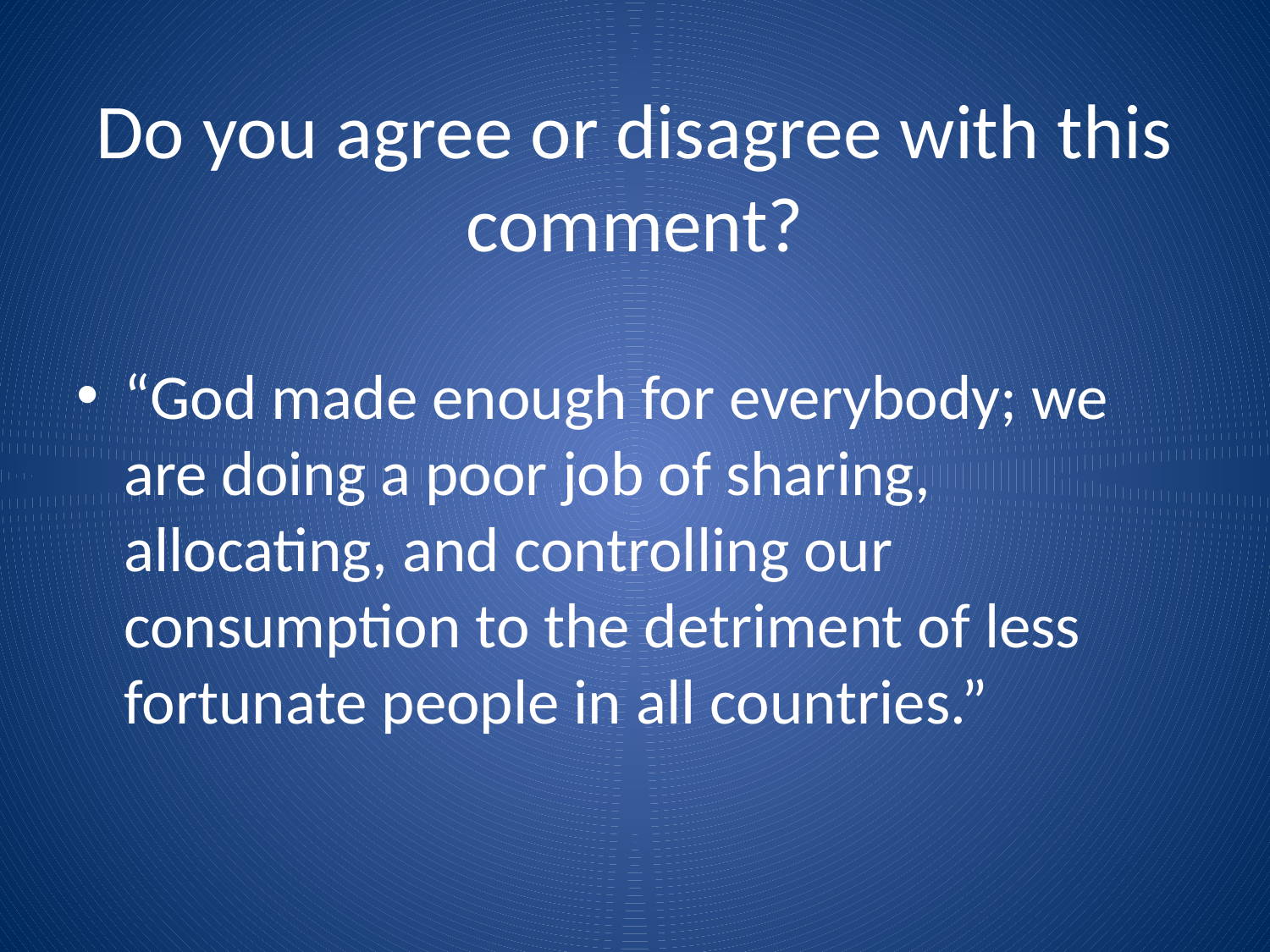

# Do you agree or disagree with this comment?
“God made enough for everybody; we are doing a poor job of sharing, allocating, and controlling our consumption to the detriment of less fortunate people in all countries.”